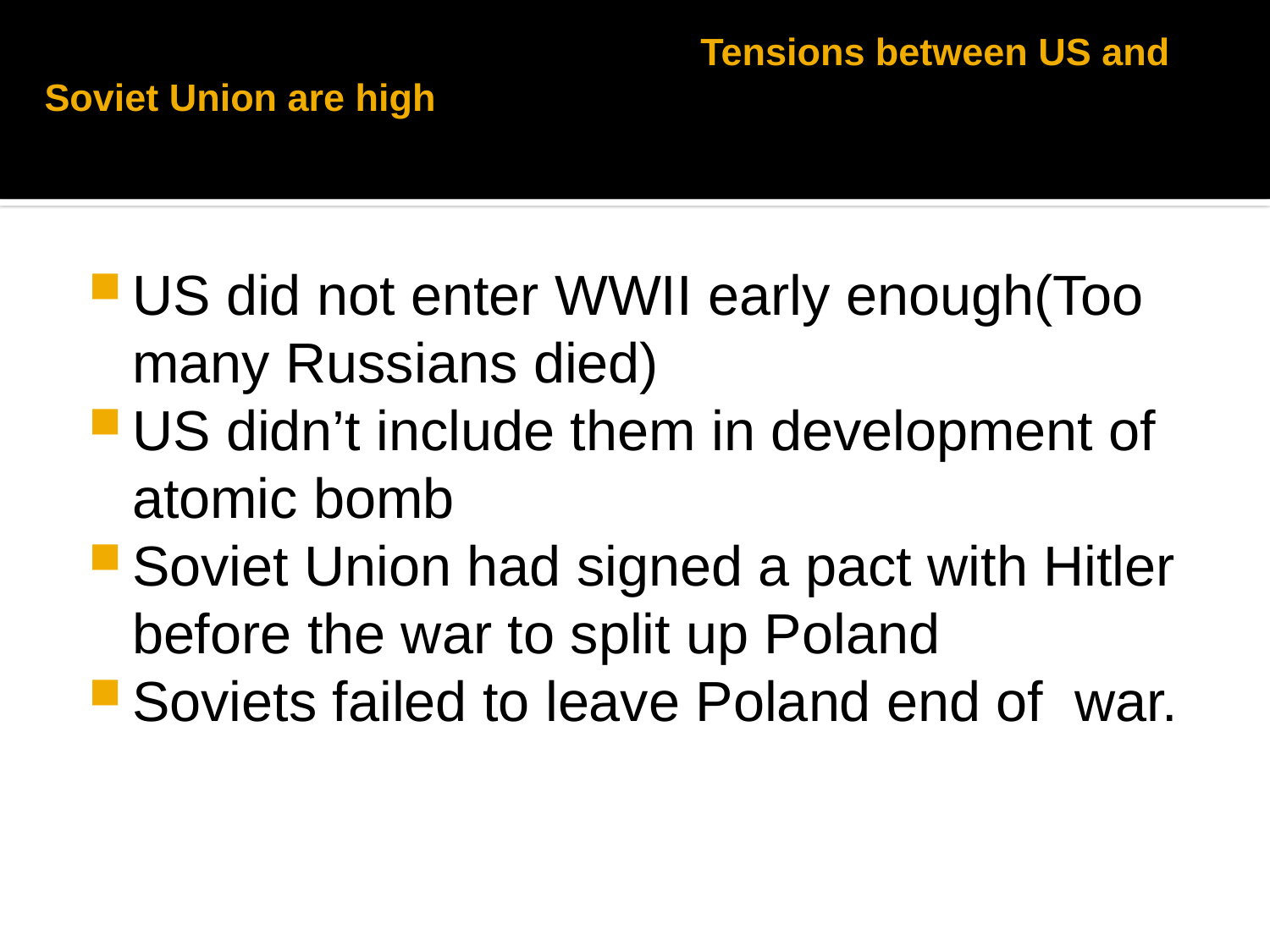

# Tensions between US and Soviet Union are high
US did not enter WWII early enough(Too many Russians died)
US didn’t include them in development of atomic bomb
Soviet Union had signed a pact with Hitler before the war to split up Poland
Soviets failed to leave Poland end of  war.